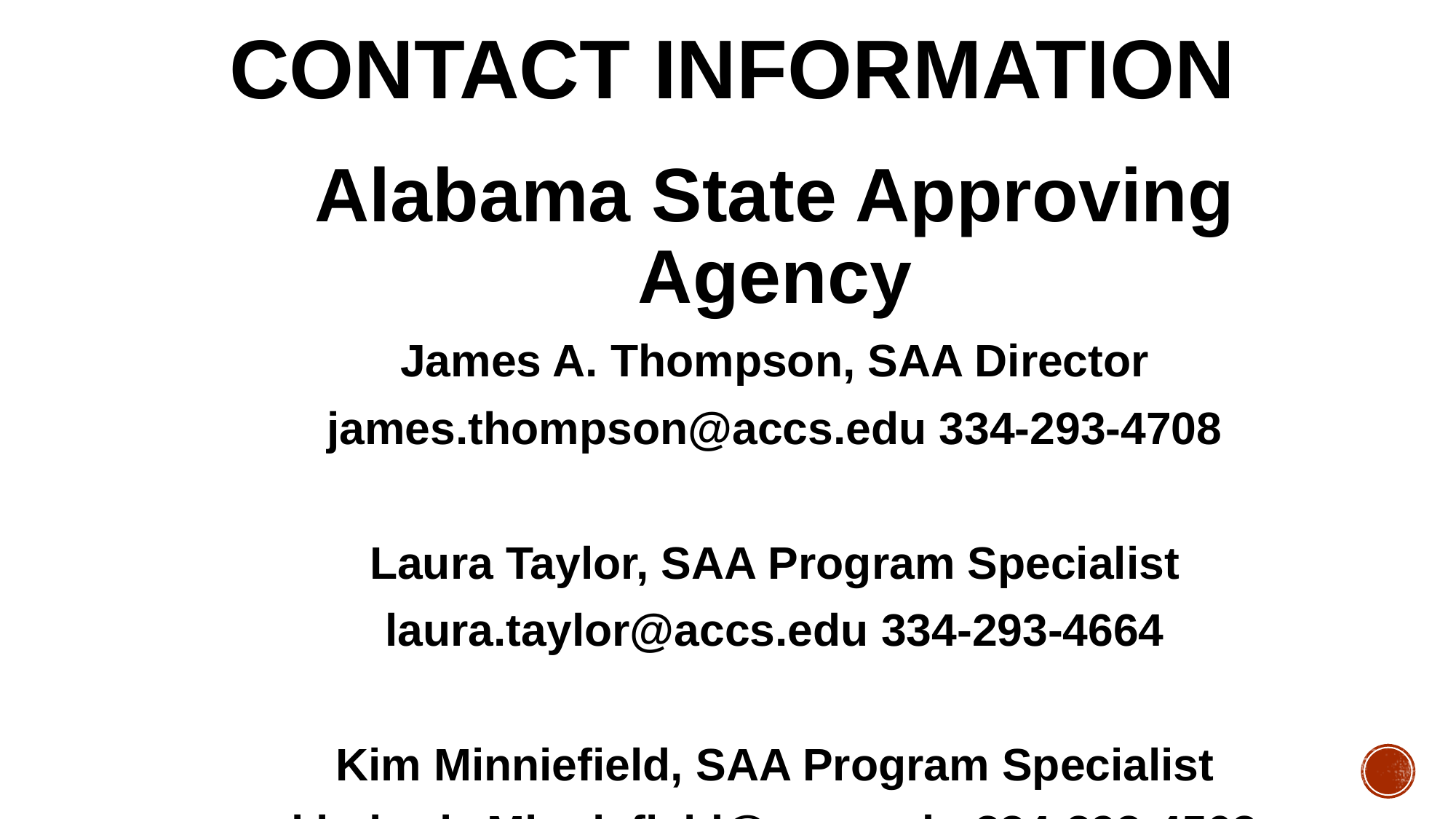

# Contact Information
Alabama State Approving Agency
James A. Thompson, SAA Director
james.thompson@accs.edu 334-293-4708

Laura Taylor, SAA Program Specialist
laura.taylor@accs.edu 334-293-4664

Kim Minniefield, SAA Program Specialist
kimberly.Minniefield@accs.edu 334-293-4503